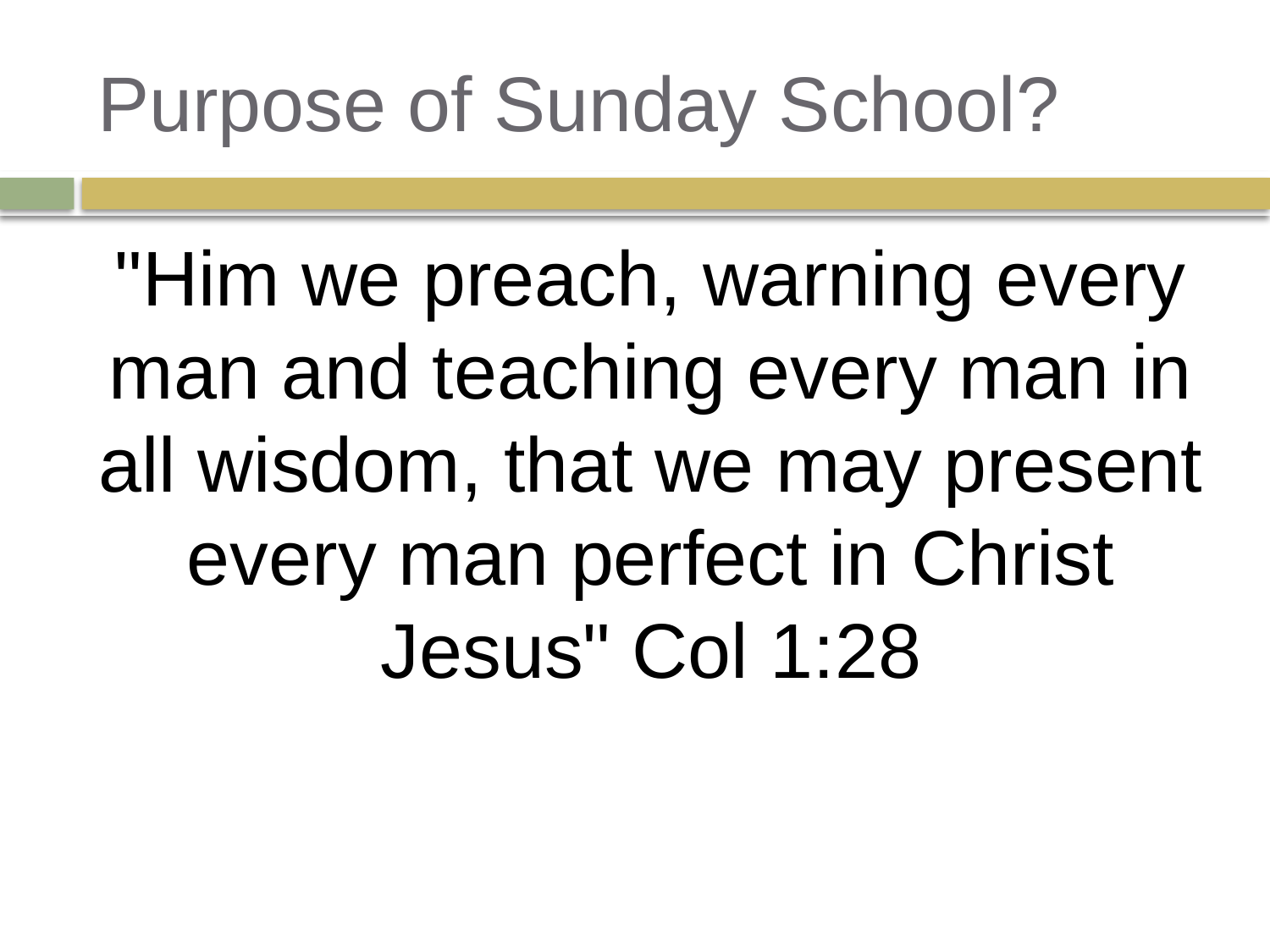

# Purpose of Sunday School?
"Him we preach, warning every man and teaching every man in all wisdom, that we may present every man perfect in Christ Jesus" Col 1:28